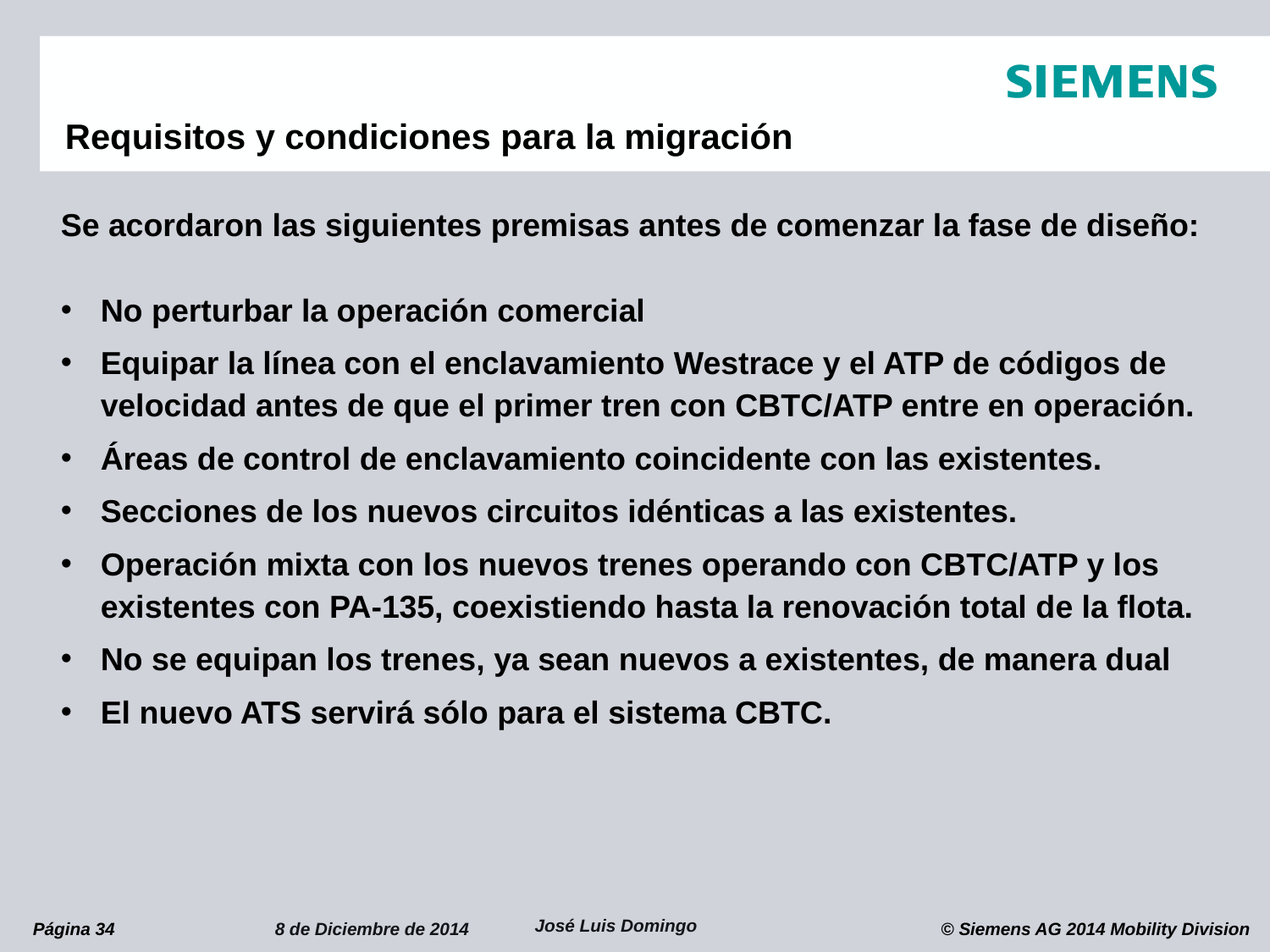

# Requisitos y condiciones para la migración
Se acordaron las siguientes premisas antes de comenzar la fase de diseño:

No perturbar la operación comercial
Equipar la línea con el enclavamiento Westrace y el ATP de códigos de velocidad antes de que el primer tren con CBTC/ATP entre en operación.
Áreas de control de enclavamiento coincidente con las existentes.
Secciones de los nuevos circuitos idénticas a las existentes.
Operación mixta con los nuevos trenes operando con CBTC/ATP y los existentes con PA-135, coexistiendo hasta la renovación total de la flota.
No se equipan los trenes, ya sean nuevos a existentes, de manera dual
El nuevo ATS servirá sólo para el sistema CBTC.